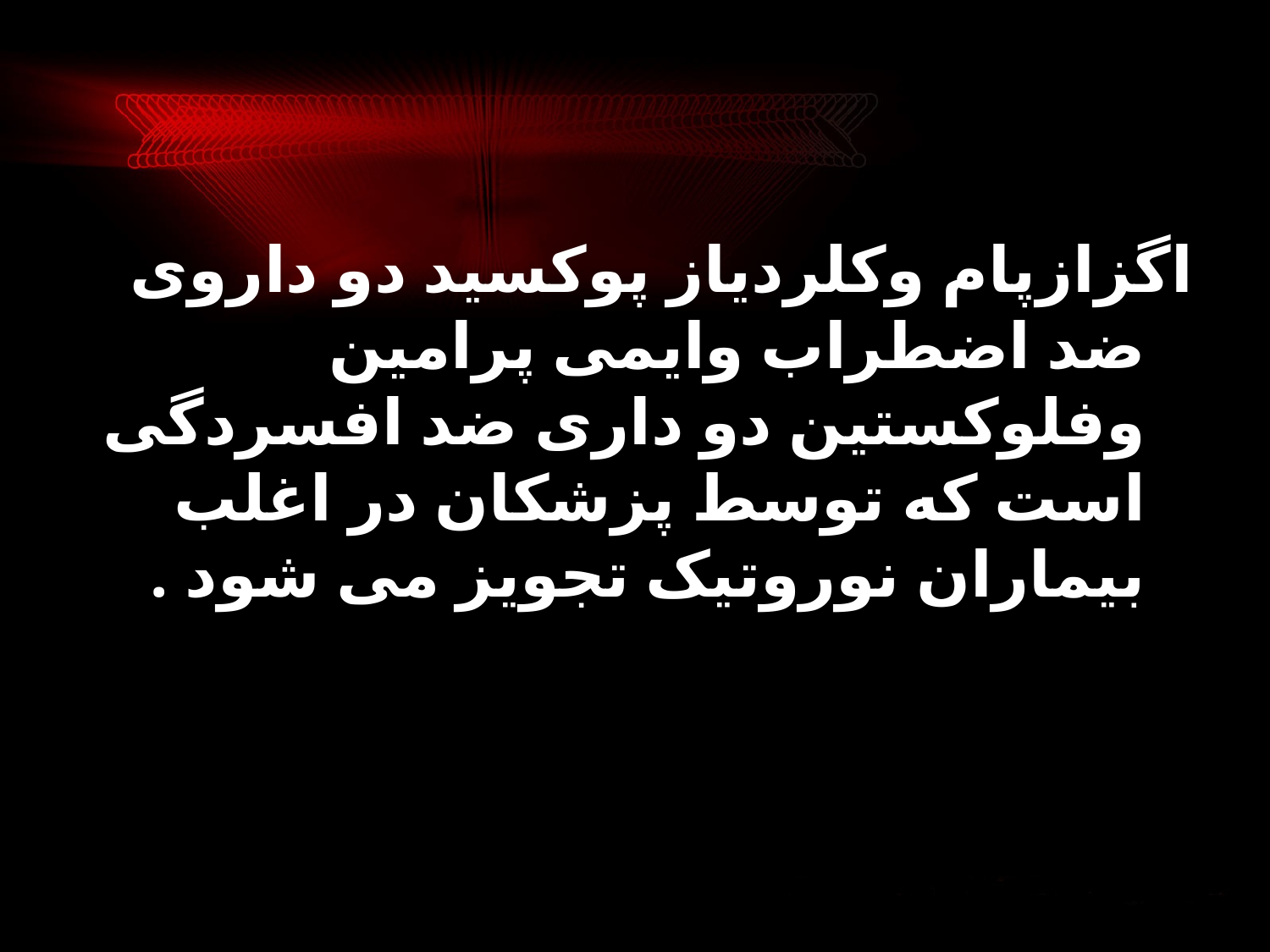

اگزازپام وکلردیاز پوکسید دو داروی ضد اضطراب وایمی پرامین وفلوکستین دو داری ضد افسردگی است که توسط پزشکان در اغلب بیماران نوروتیک تجویز می شود .